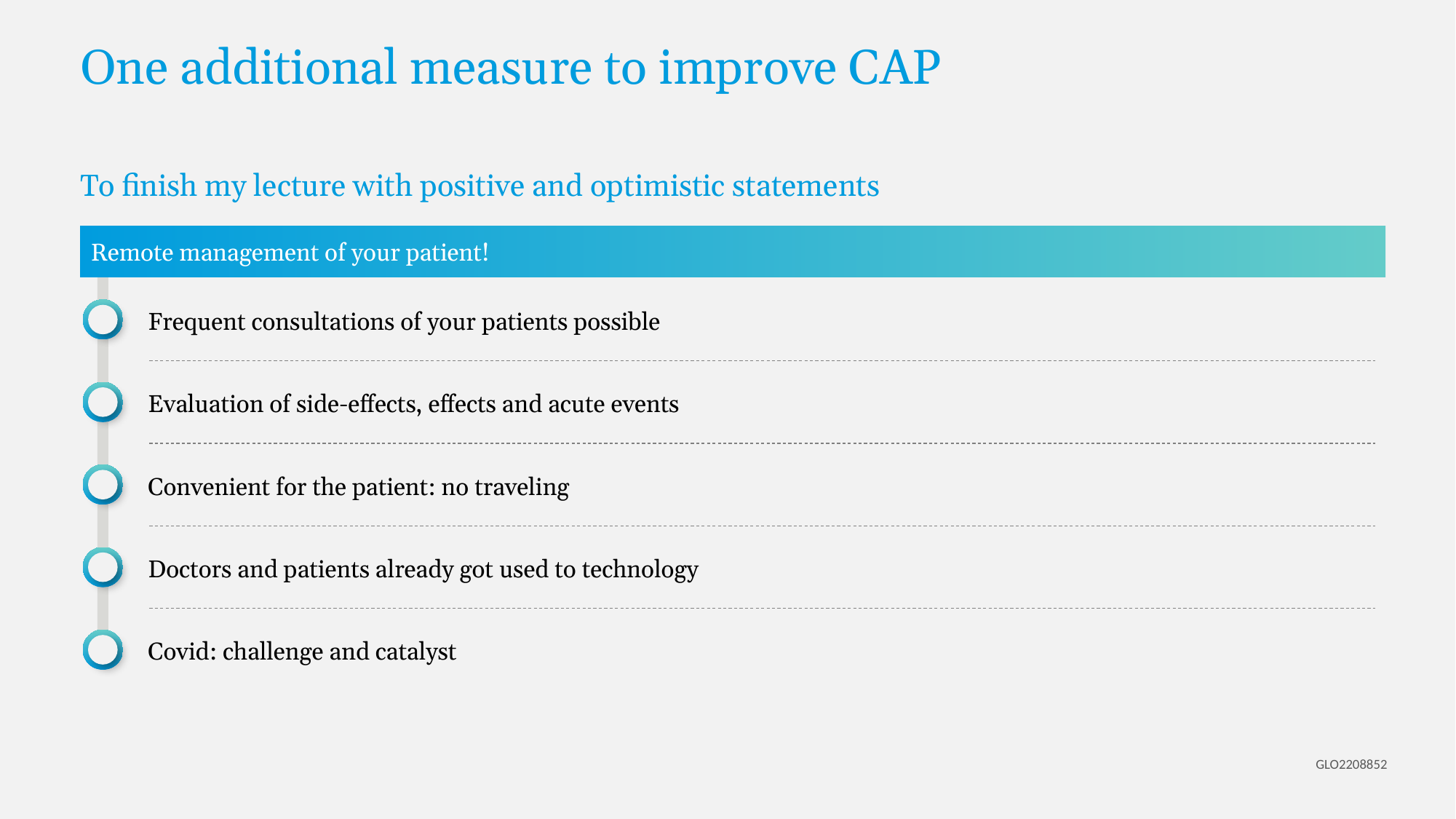

# One additional measure to improve CAP
To finish my lecture with positive and optimistic statements
Remote management of your patient!
Frequent consultations of your patients possible

Evaluation of side-effects, effects and acute events

Convenient for the patient: no traveling

Doctors and patients already got used to technology

Covid: challenge and catalyst

GLO2208852